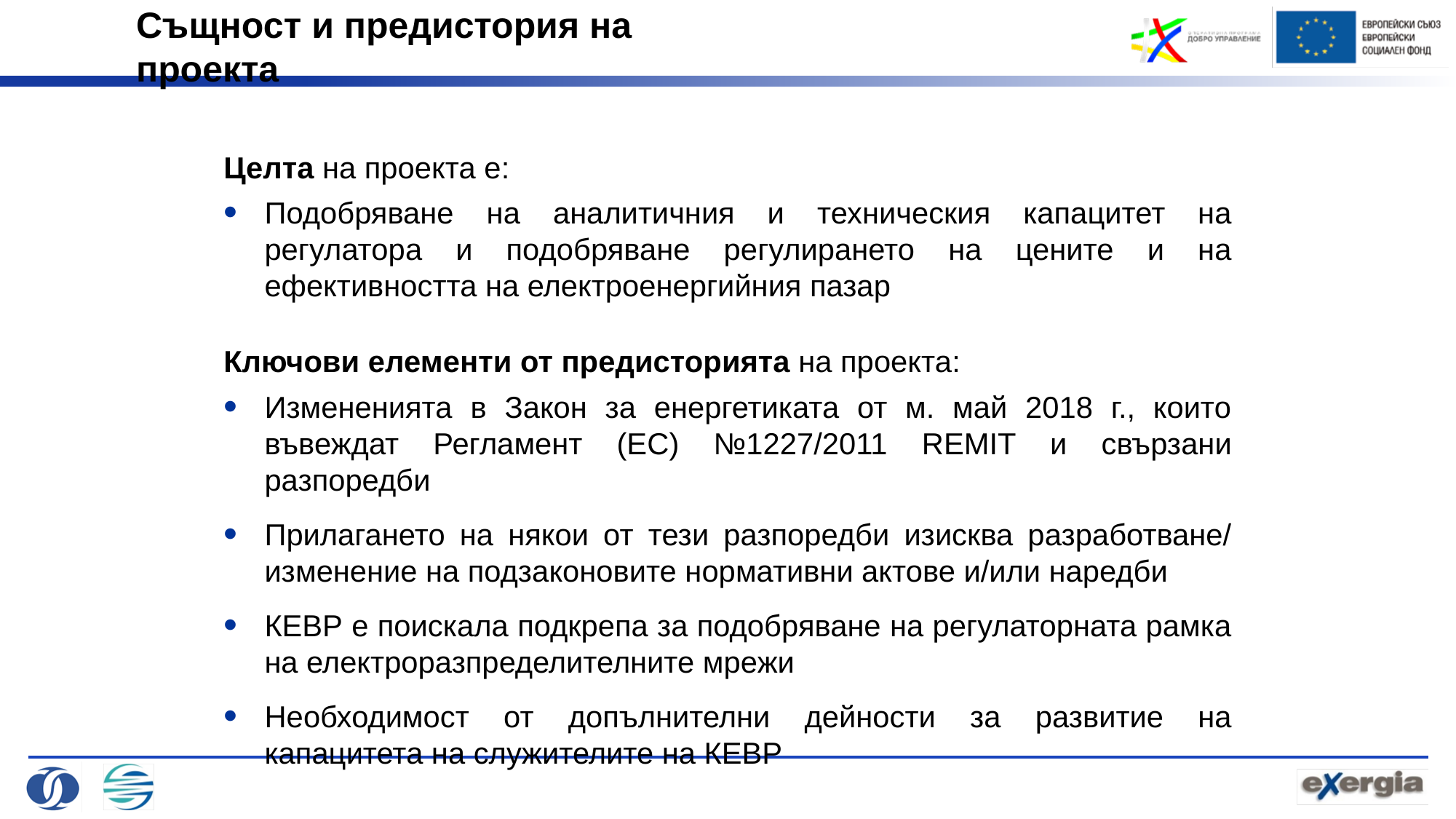

Същност и предистория на проекта
Целта на проекта е:
Подобряване на аналитичния и техническия капацитет на регулатора и подобряване регулирането на цените и на ефективността на електроенергийния пазар

Ключови елементи от предисторията на проекта:
Измененията в Закон за енергетиката от м. май 2018 г., които въвеждат Регламент (ЕС) №1227/2011 REMIT и свързани разпоредби
Прилагането на някои от тези разпоредби изисква разработване/ изменение на подзаконовите нормативни актове и/или наредби
КЕВР е поискала подкрепа за подобряване на регулаторната рамка на електроразпределителните мрежи
Необходимост от допълнителни дейности за развитие на капацитета на служителите на КЕВР